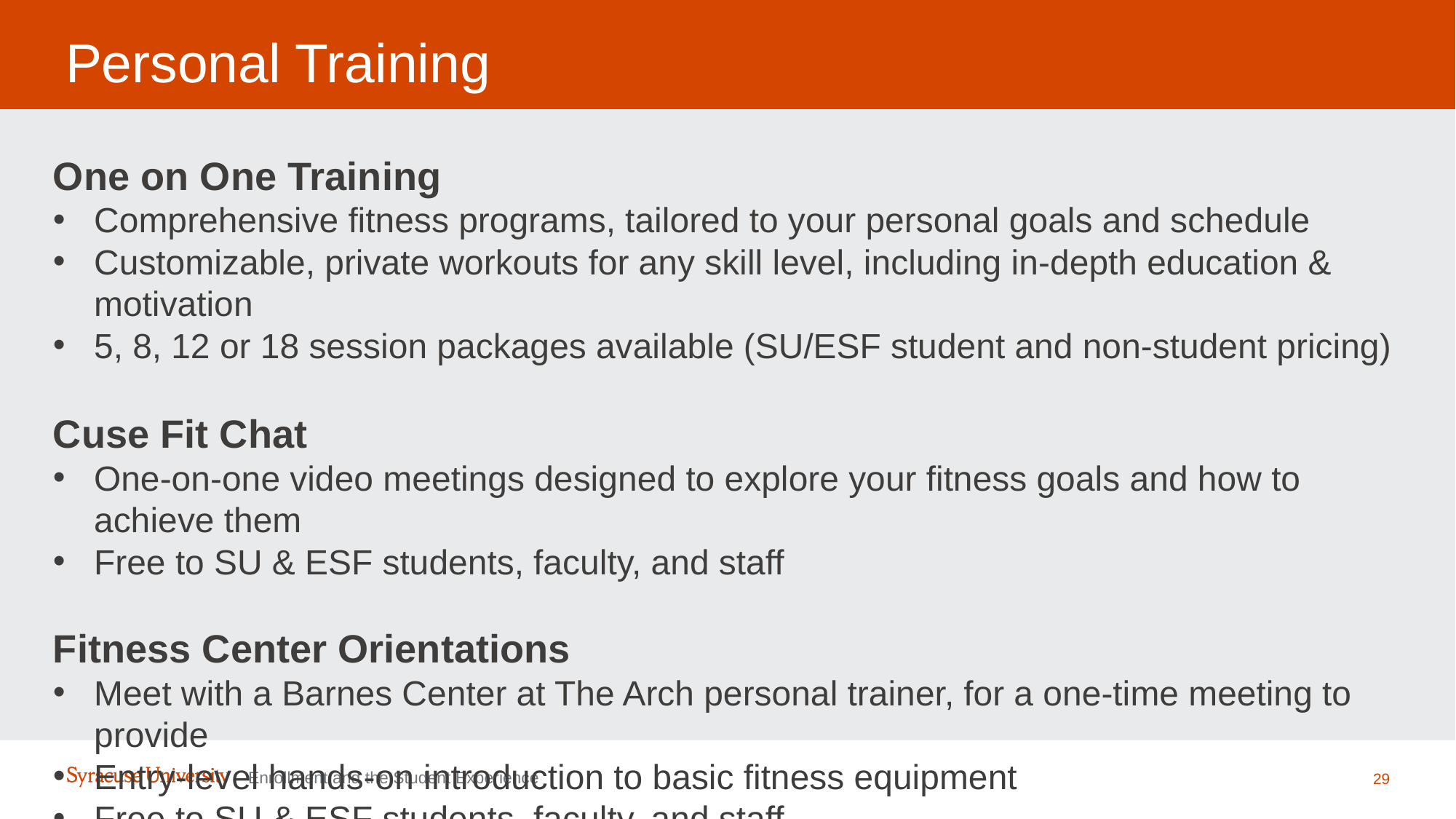

# Personal Training
One on One Training
Comprehensive fitness programs, tailored to your personal goals and schedule
Customizable, private workouts for any skill level, including in-depth education & motivation
5, 8, 12 or 18 session packages available (SU/ESF student and non-student pricing)

Cuse Fit Chat
One-on-one video meetings designed to explore your fitness goals and how to achieve them
Free to SU & ESF students, faculty, and staff

Fitness Center Orientations
Meet with a Barnes Center at The Arch personal trainer, for a one-time meeting to provide
Entry-level hands-on introduction to basic fitness equipment
Free to SU & ESF students, faculty, and staff

29
Enrollment and the Student Experience